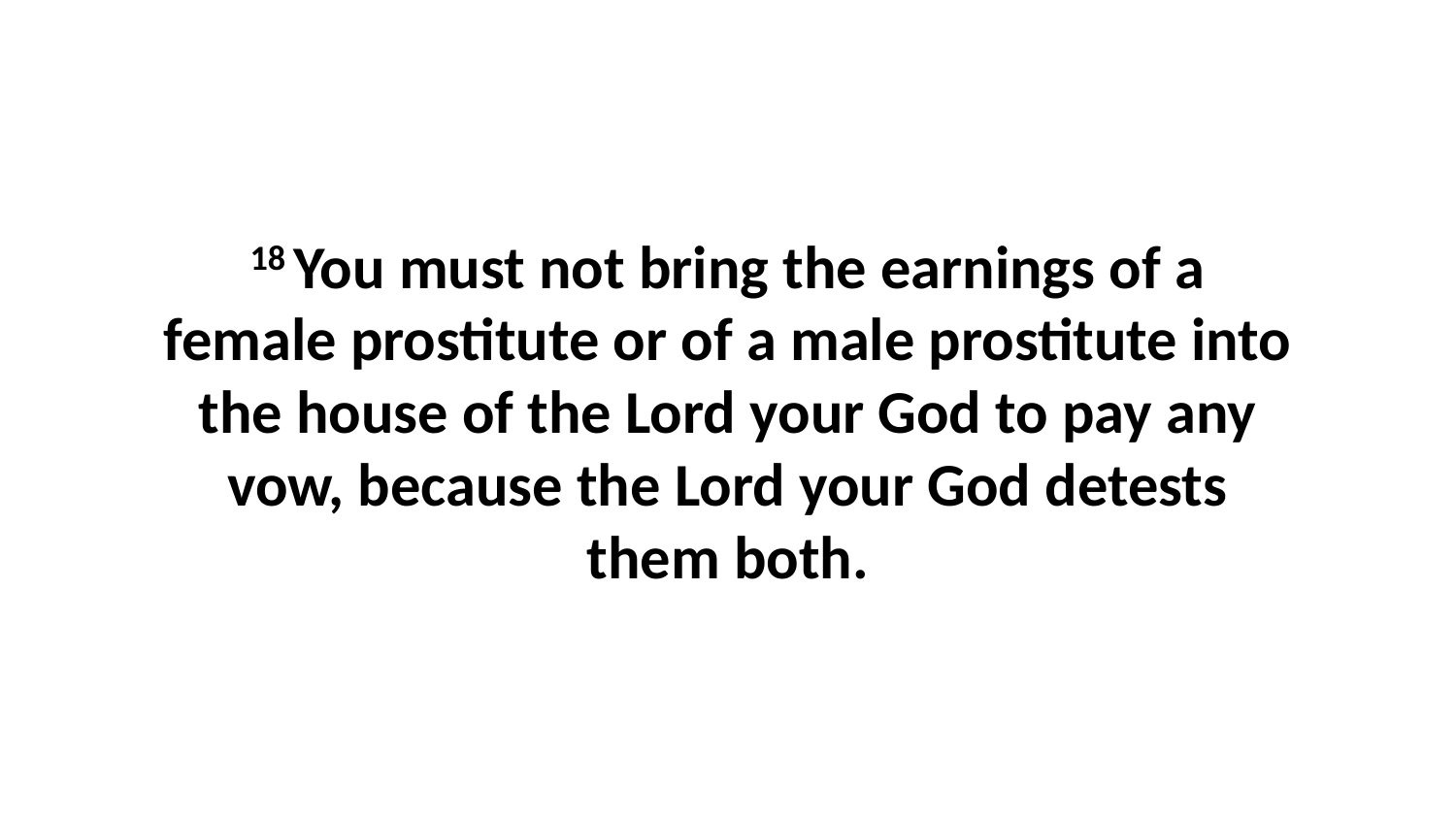

18 You must not bring the earnings of a female prostitute or of a male prostitute into the house of the Lord your God to pay any vow, because the Lord your God detests them both.